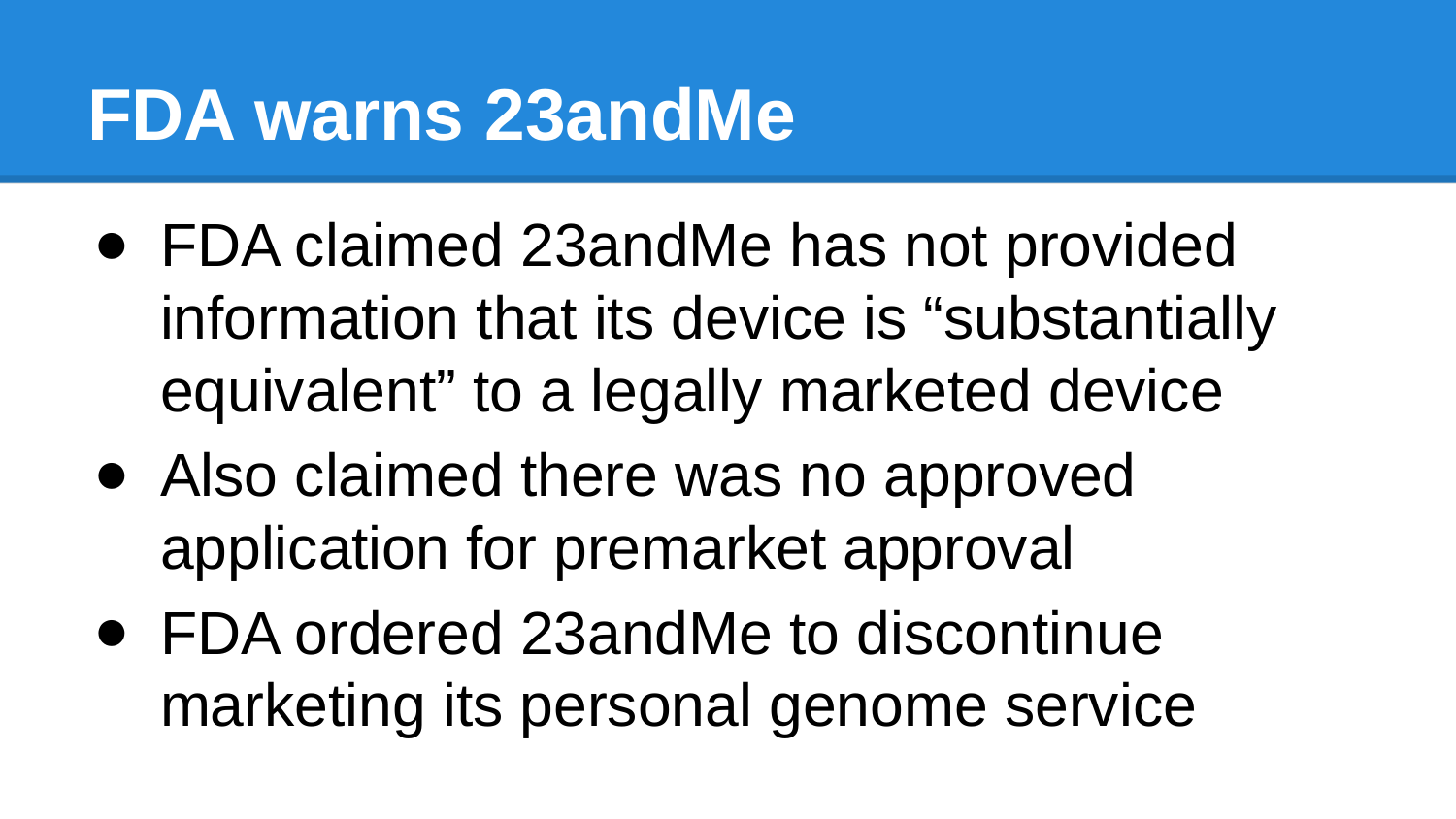

# FDA warns 23andMe
FDA claimed 23andMe has not provided information that its device is “substantially equivalent” to a legally marketed device
Also claimed there was no approved application for premarket approval
FDA ordered 23andMe to discontinue marketing its personal genome service